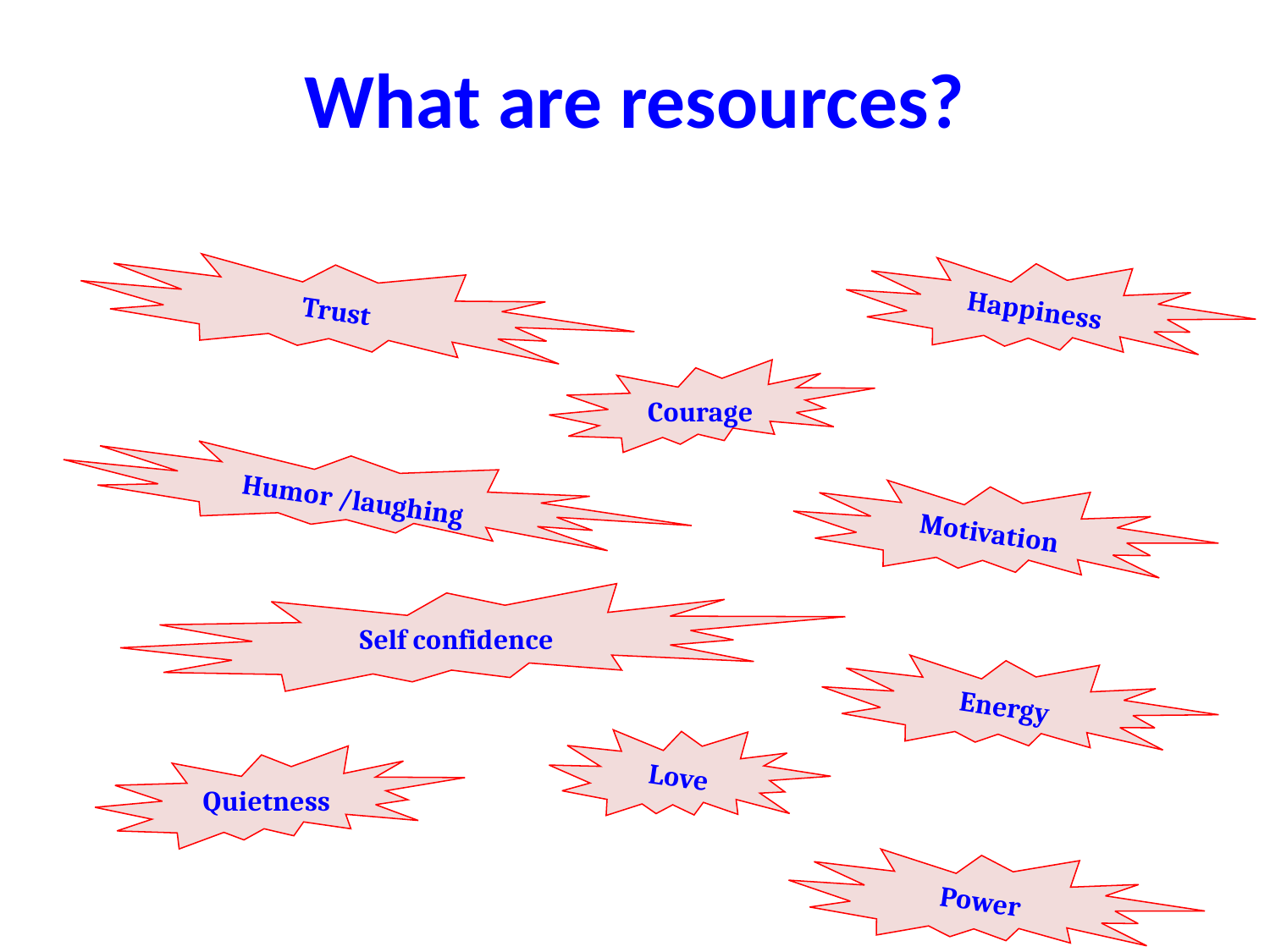

# What are resources?
Happiness
Trust
Courage
Humor /laughing
Motivation
Self confidence
Energy
Love
Quietness
Power